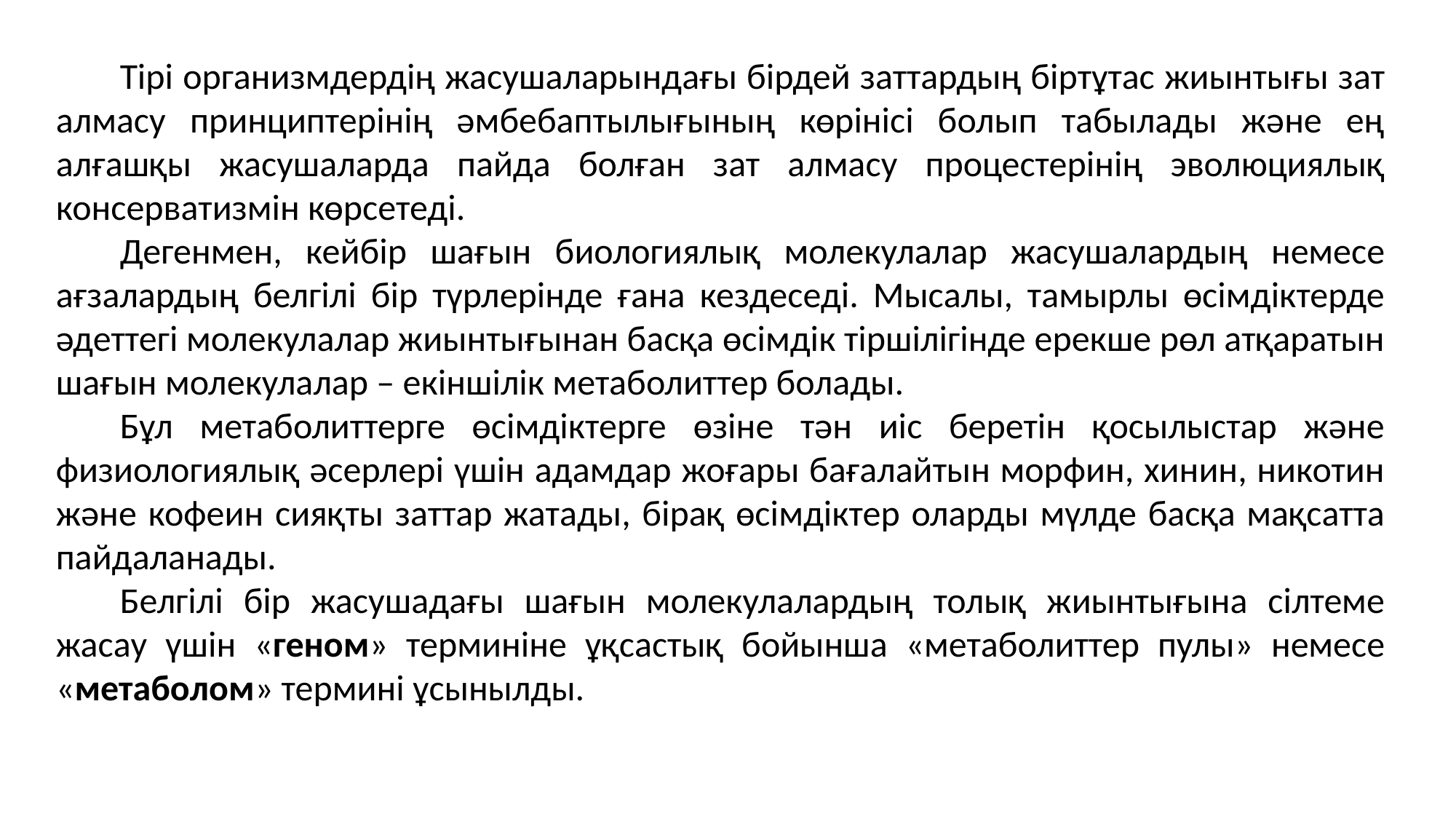

Тірі организмдердің жасушаларындағы бірдей заттардың біртұтас жиынтығы зат алмасу принциптерінің әмбебаптылығының көрінісі болып табылады және ең алғашқы жасушаларда пайда болған зат алмасу процестерінің эволюциялық консерватизмін көрсетеді.
Дегенмен, кейбір шағын биологиялық молекулалар жасушалардың немесе ағзалардың белгілі бір түрлерінде ғана кездеседі. Мысалы, тамырлы өсімдіктерде әдеттегі молекулалар жиынтығынан басқа өсімдік тіршілігінде ерекше рөл атқаратын шағын молекулалар – екіншілік метаболиттер болады.
Бұл метаболиттерге өсімдіктерге өзіне тән иіс беретін қосылыстар және физиологиялық әсерлері үшін адамдар жоғары бағалайтын морфин, хинин, никотин және кофеин сияқты заттар жатады, бірақ өсімдіктер оларды мүлде басқа мақсатта пайдаланады.
Белгілі бір жасушадағы шағын молекулалардың толық жиынтығына сілтеме жасау үшін «геном» терминіне ұқсастық бойынша «метаболиттер пулы» немесе «метаболом» термині ұсынылды.